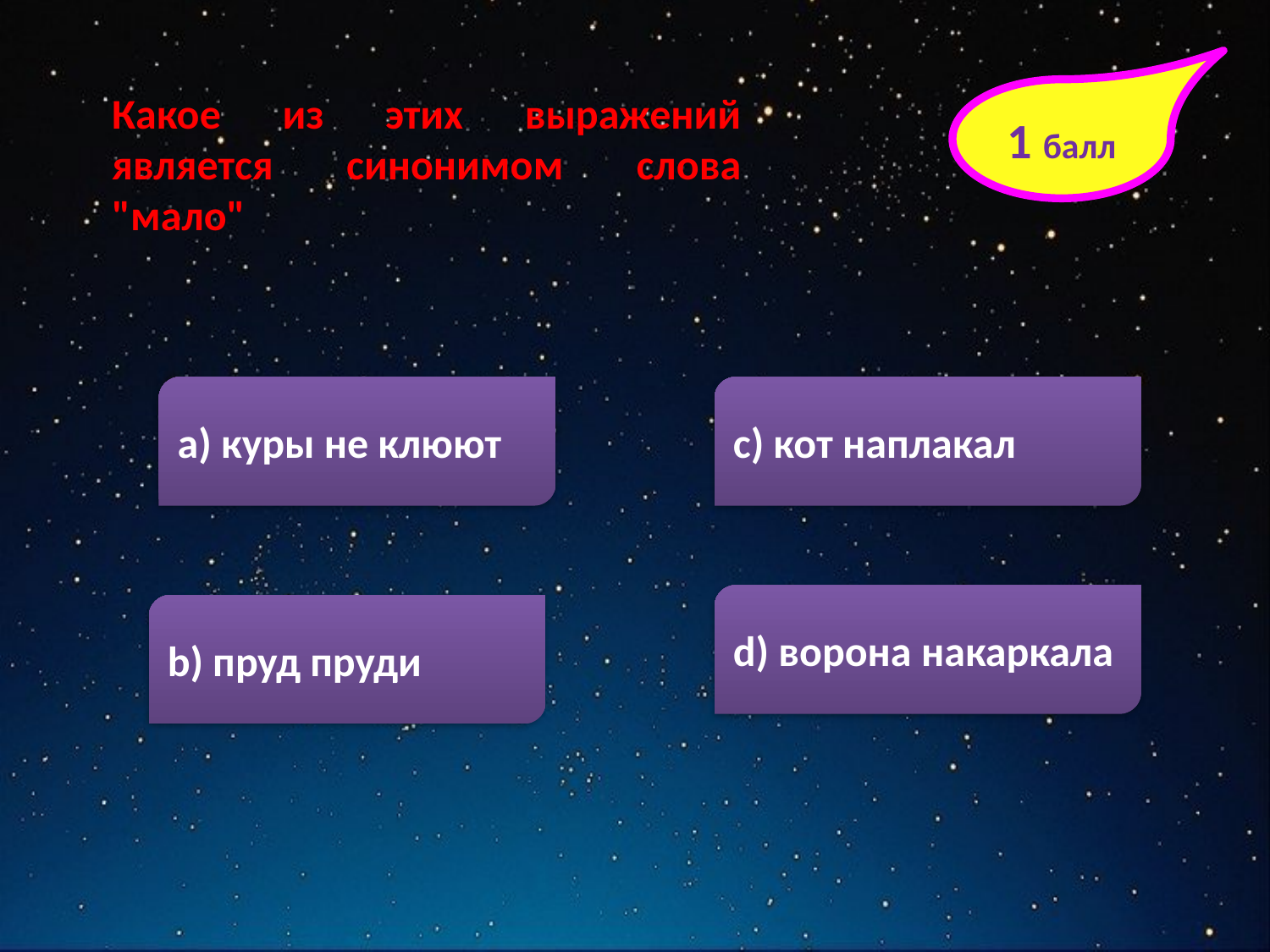

Какое из этих выражений является синонимом слова "мало"
1 балл
а) куры не клюют
с) кот наплакал
d) ворона накаркала
b) пруд пруди